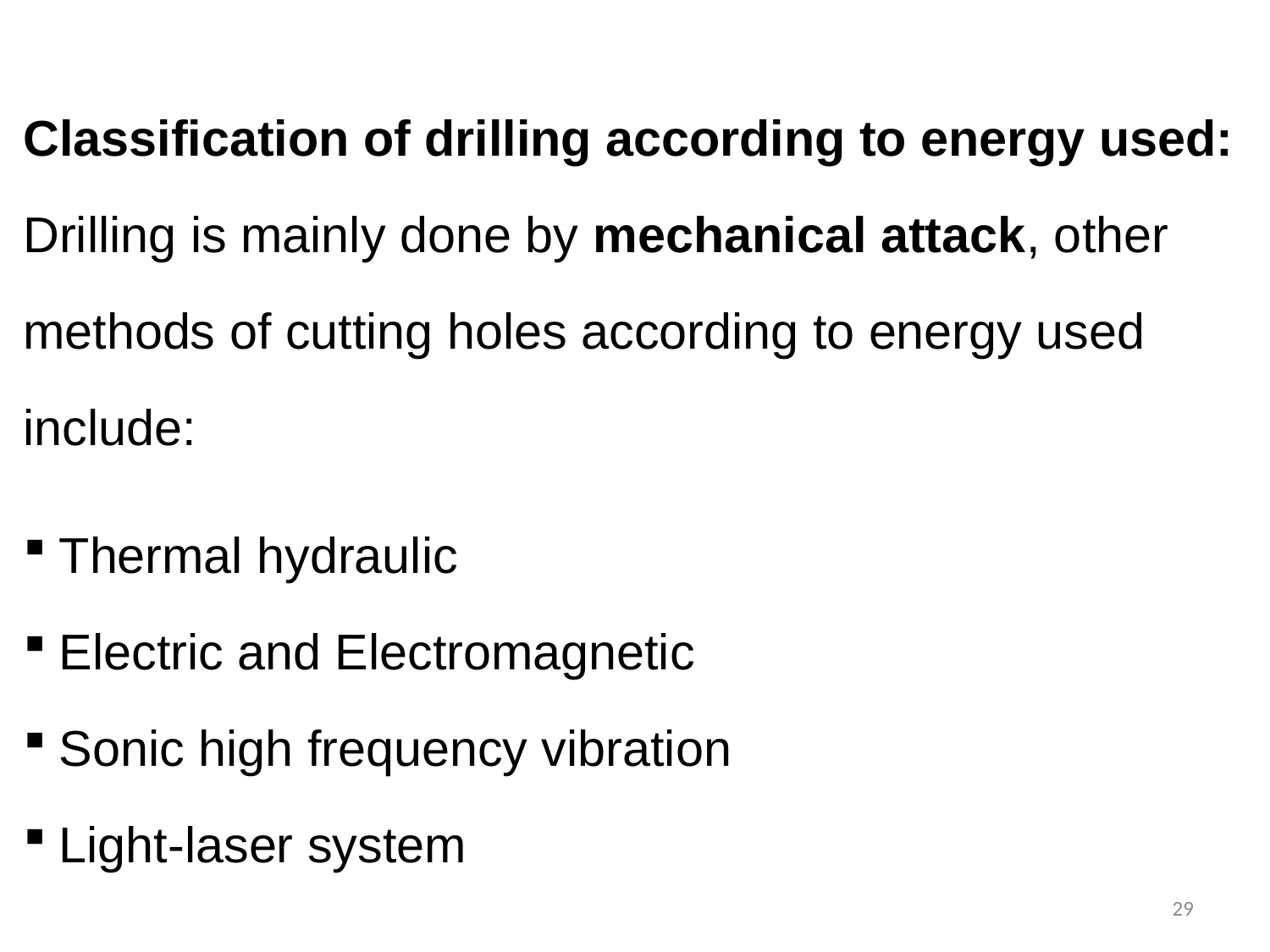

Classification of drilling according to energy used:
Drilling is mainly done by mechanical attack, other methods of cutting holes according to energy used include:

 Thermal hydraulic
 Electric and Electromagnetic
 Sonic high frequency vibration
 Light-laser system

29